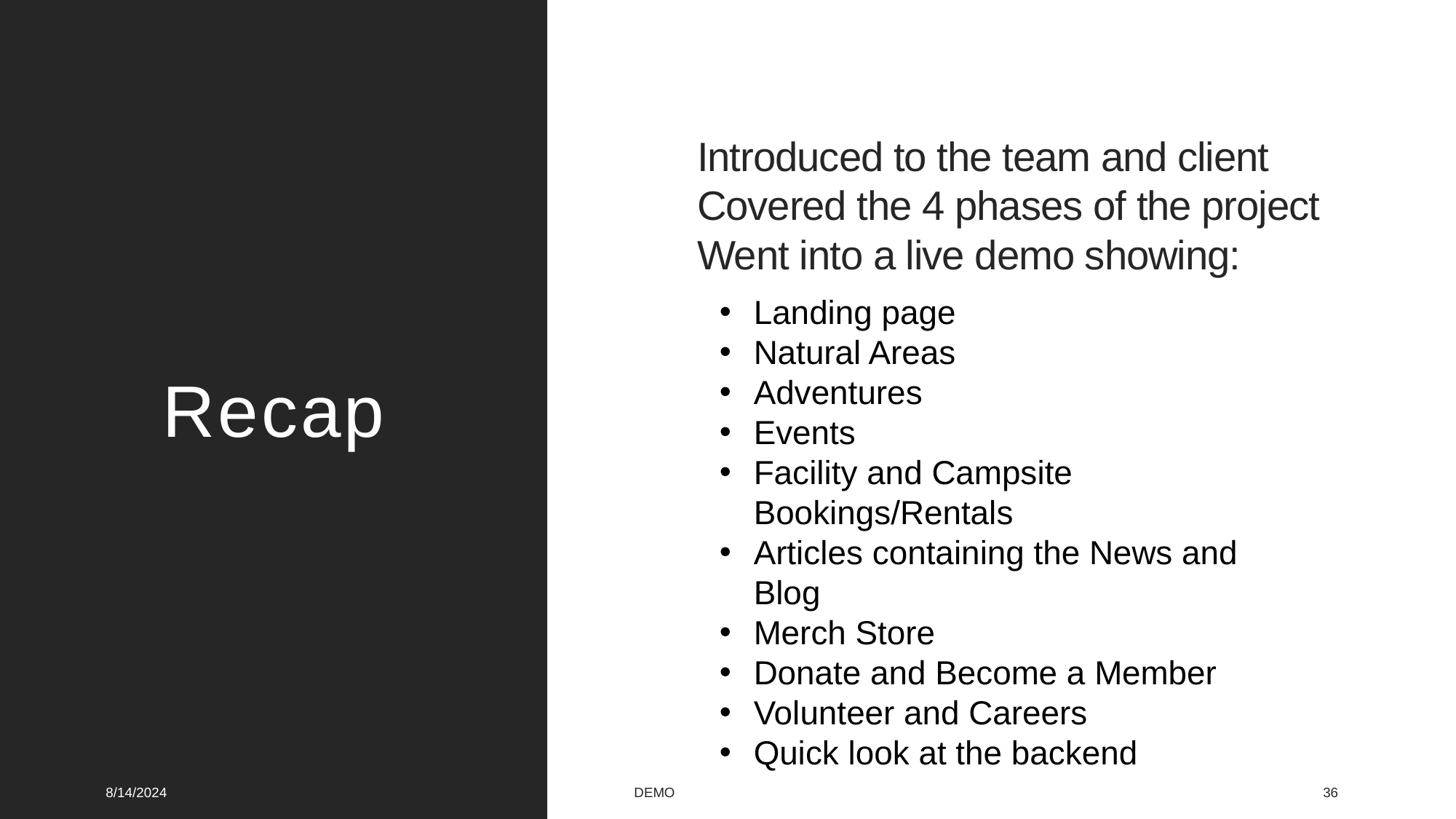

# Introduced to the team and client Covered the 4 phases of the project Went into a live demo showing:
Recap
Landing page
Natural Areas
Adventures
Events
Facility and Campsite Bookings/Rentals
Articles containing the News and Blog
Merch Store
Donate and Become a Member
Volunteer and Careers
Quick look at the backend
8/14/2024
Demo
36